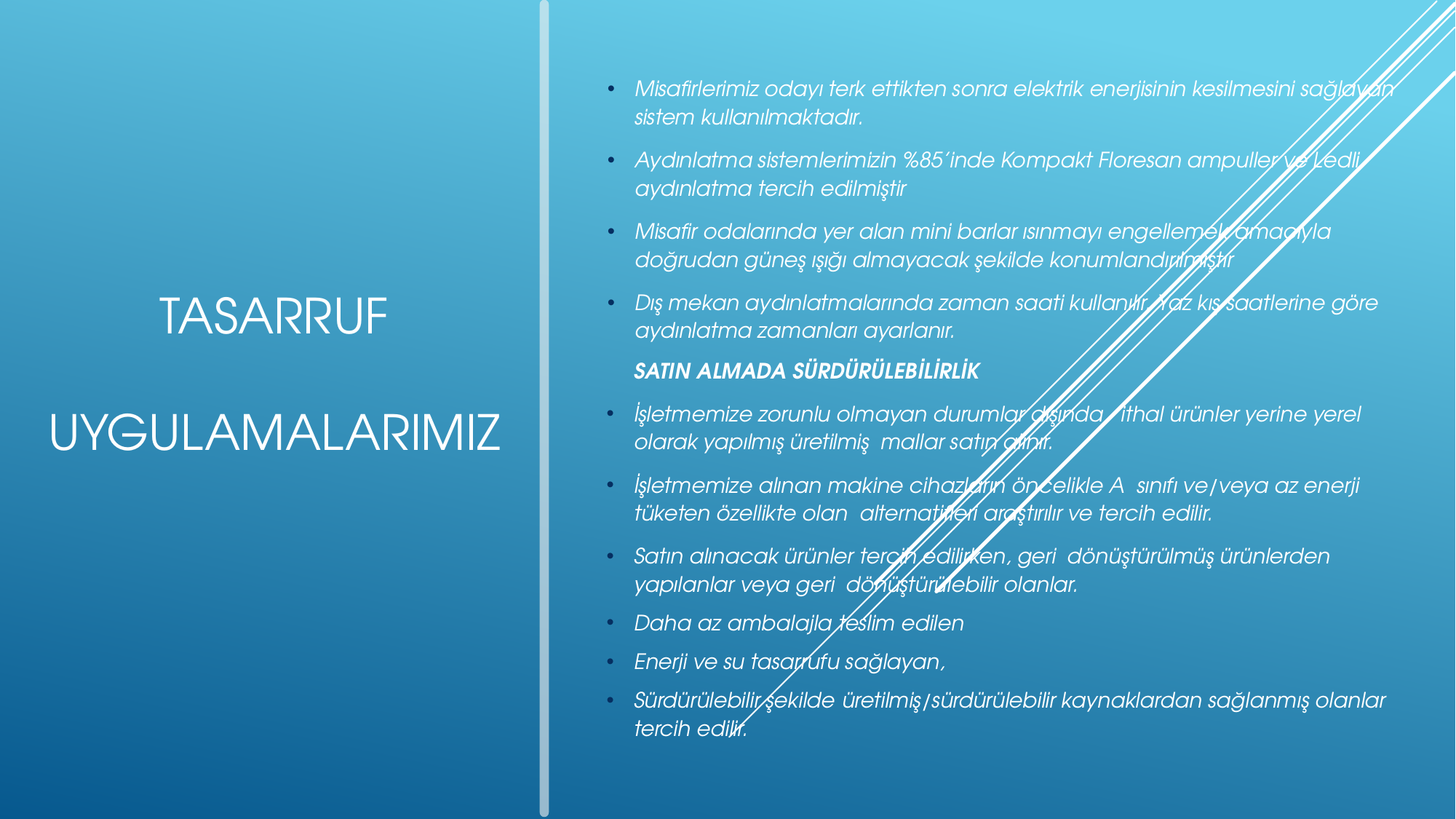

Misafirlerimiz odayı terk ettikten sonra elektrik enerjisinin kesilmesini sağlayan  sistem kullanılmaktadır.
Aydınlatma sistemlerimizin %85’inde Kompakt Floresan ampuller ve Ledli  aydınlatma tercih edilmiştir
Misafir odalarında yer alan mini barlar ısınmayı engellemek amacıyla  doğrudan güneş ışığı almayacak şekilde konumlandırılmıştır
Dış mekan aydınlatmalarında zaman saati kullanılır. Yaz kış saatlerine göre  aydınlatma zamanları ayarlanır.
	SATIN ALMADA SÜRDÜRÜLEBİLİRLİK
İşletmemize zorunlu olmayan durumlar dışında,  ithal ürünler yerine yerel olarak yapılmış üretilmiş  mallar satın alınır.
İşletmemize alınan makine cihazların öncelikle A  sınıfı ve/veya az enerji tüketen özellikte olan  alternatifleri araştırılır ve tercih edilir.
Satın alınacak ürünler tercih edilirken, geri  dönüştürülmüş ürünlerden yapılanlar veya geri  dönüştürülebilir olanlar.
Daha az ambalajla teslim edilen
Enerji ve su tasarrufu sağlayan,
Sürdürülebilir şekilde üretilmiş/sürdürülebilir kaynaklardan sağlanmış olanlar tercih edilir.

TASARRUF UYGULAMALARIMIZ